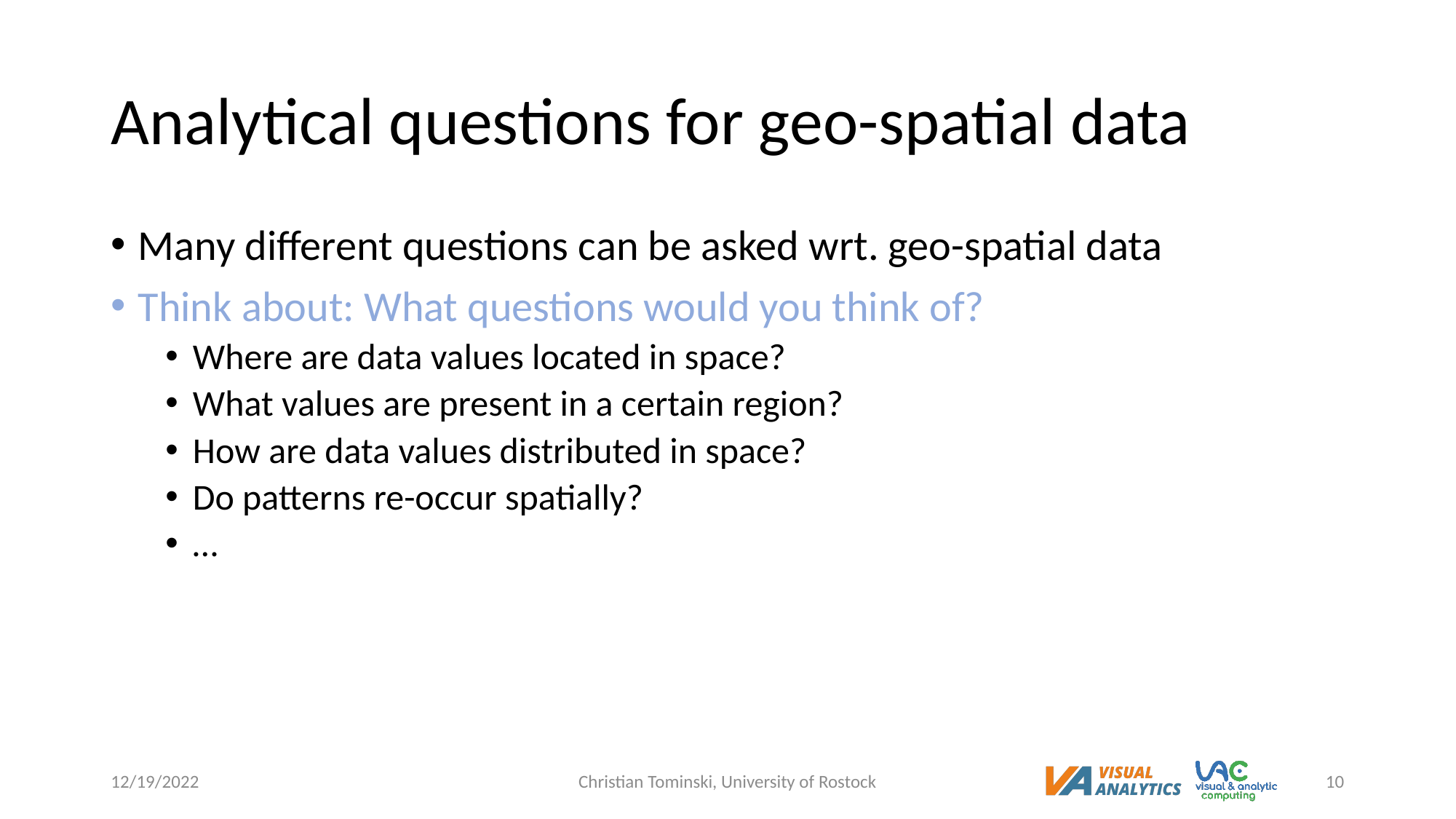

# Analytical questions for geo-spatial data
Many different questions can be asked wrt. geo-spatial data
Think about: What questions would you think of?
Where are data values located in space?
What values are present in a certain region?
How are data values distributed in space?
Do patterns re-occur spatially?
…
12/19/2022
Christian Tominski, University of Rostock
10